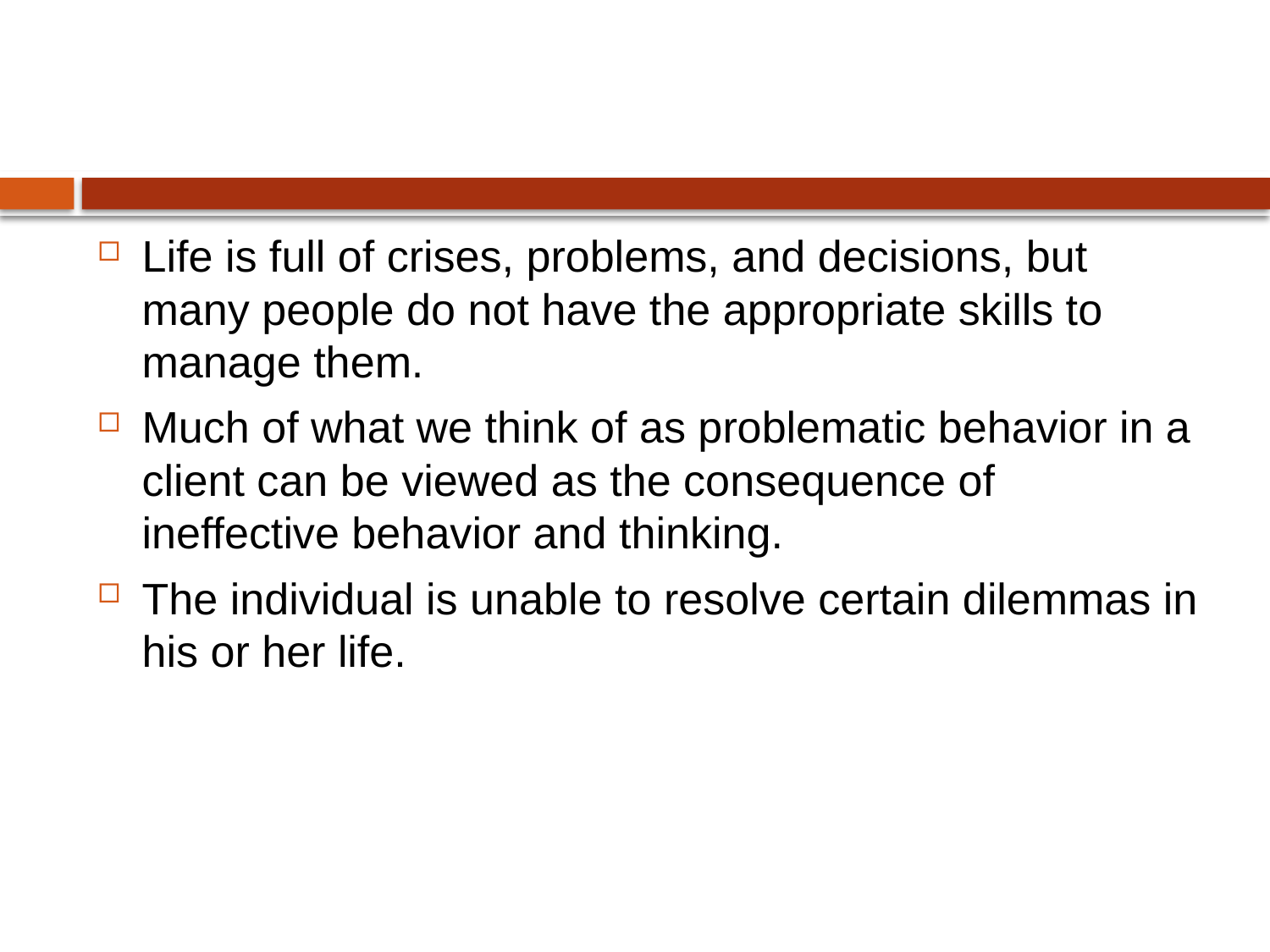

#
Life is full of crises, problems, and decisions, but many people do not have the appropriate skills to manage them.
Much of what we think of as problematic behavior in a client can be viewed as the consequence of ineffective behavior and thinking.
The individual is unable to resolve certain dilemmas in his or her life.